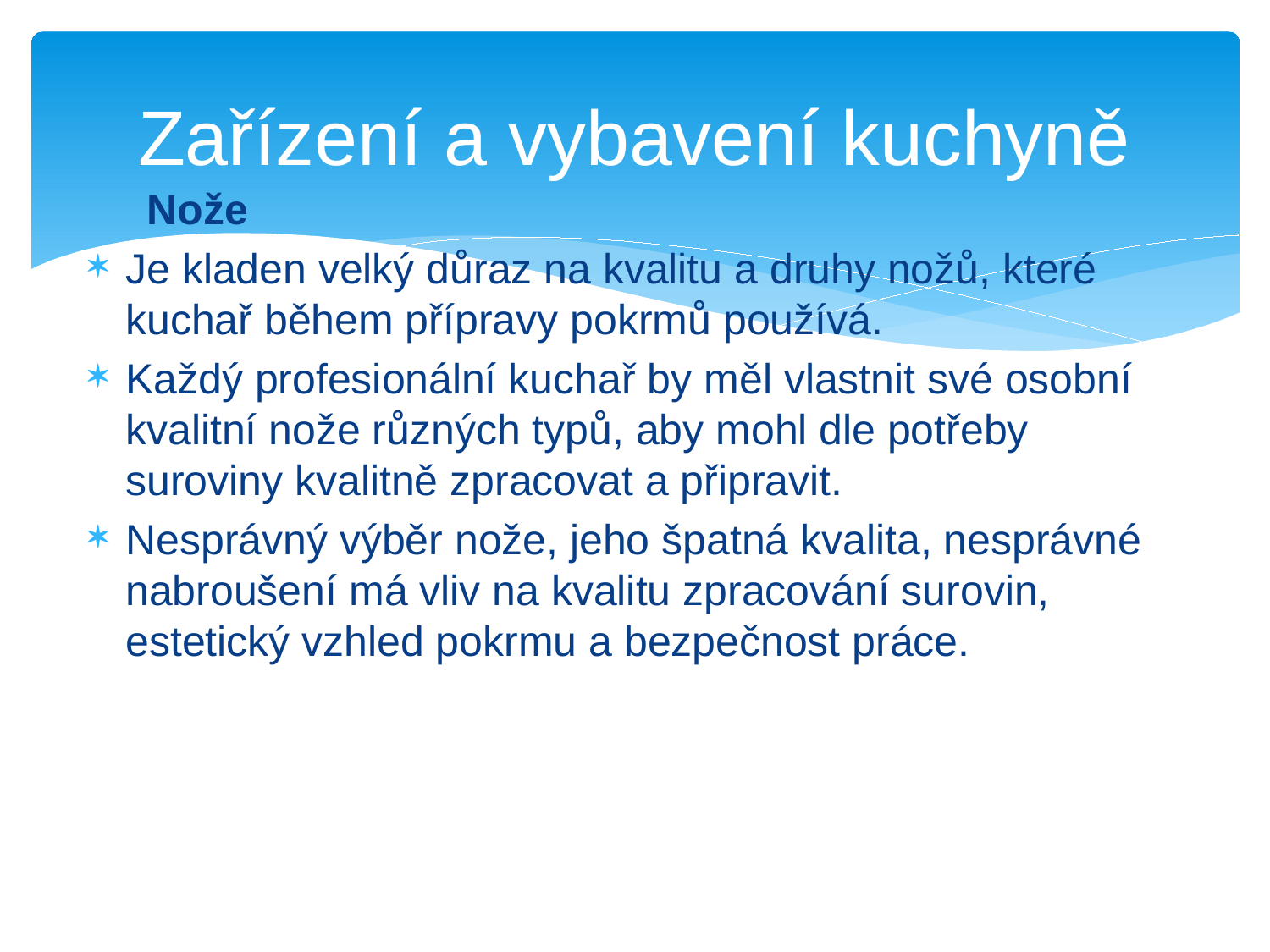

# Zařízení a vybavení kuchyně
     Nože
Je kladen velký důraz na kvalitu a druhy nožů, které kuchař během přípravy pokrmů používá.
Každý profesionální kuchař by měl vlastnit své osobní kvalitní nože různých typů, aby mohl dle potřeby suroviny kvalitně zpracovat a připravit.
Nesprávný výběr nože, jeho špatná kvalita, nesprávné nabroušení má vliv na kvalitu zpracování surovin, estetický vzhled pokrmu a bezpečnost práce.